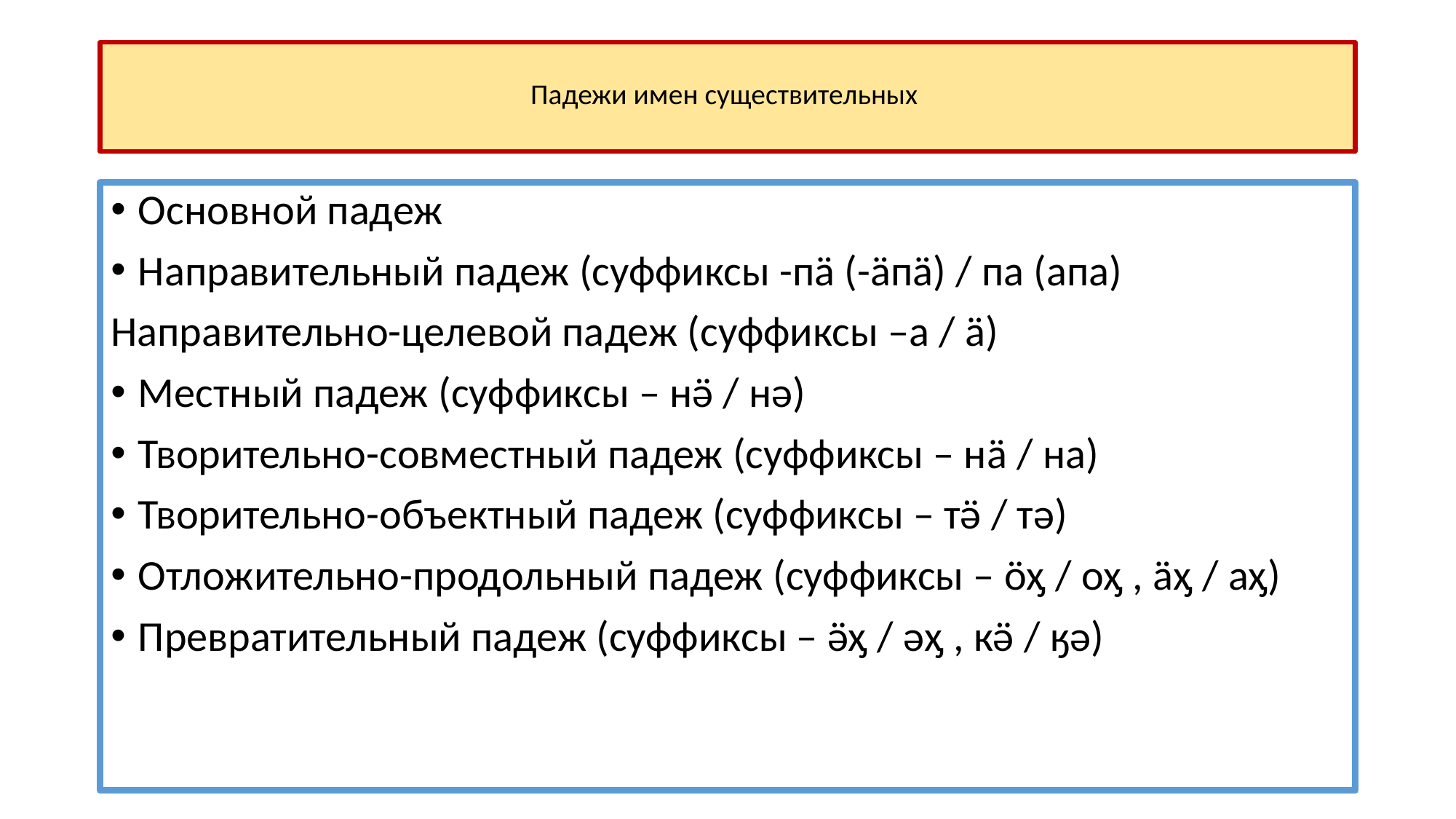

# Падежи имен существительных
Основной падеж
Направительный падеж (суффиксы -пӓ (-ӓпӓ) / па (апа)
Направительно-целевой падеж (суффиксы –а / ӓ)
Местный падеж (суффиксы – нӛ / нә)
Творительно-совместный падеж (суффиксы – нӓ / на)
Творительно-объектный падеж (суффиксы – тӛ / тә)
Отложительно-продольный падеж (суффиксы – ӧӽ / оӽ , ӓӽ / аӽ)
Превратительный падеж (суффиксы – ӛӽ / әӽ , кӛ / ӄә)